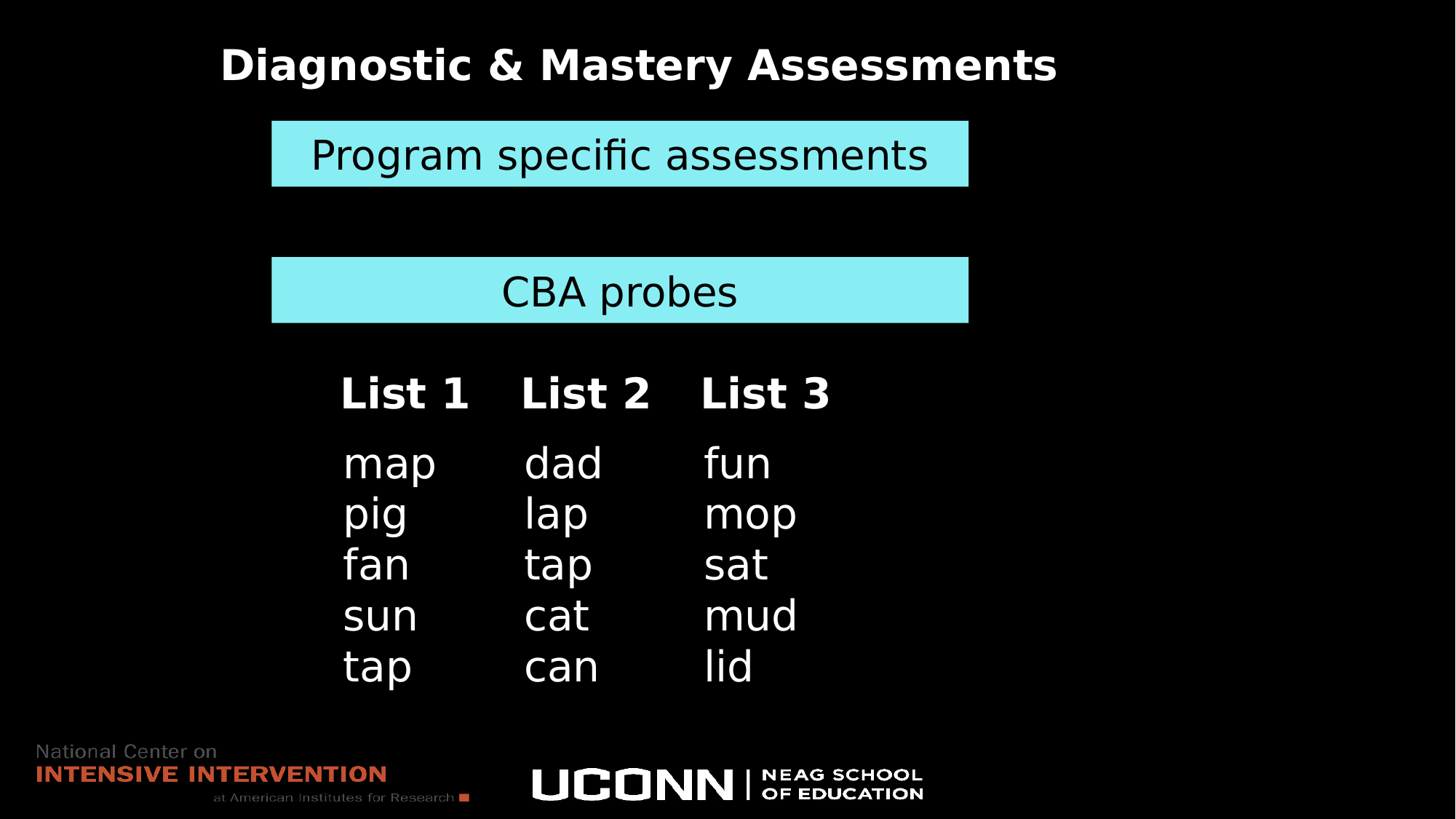

# Diagnostic & Mastery Assessments
Program specific assessments
CBA probes
List 1
List 2
List 3
map
pig
fan
sun
tap
dad
lap
tap
cat
can
fun
mop
sat
mud
lid